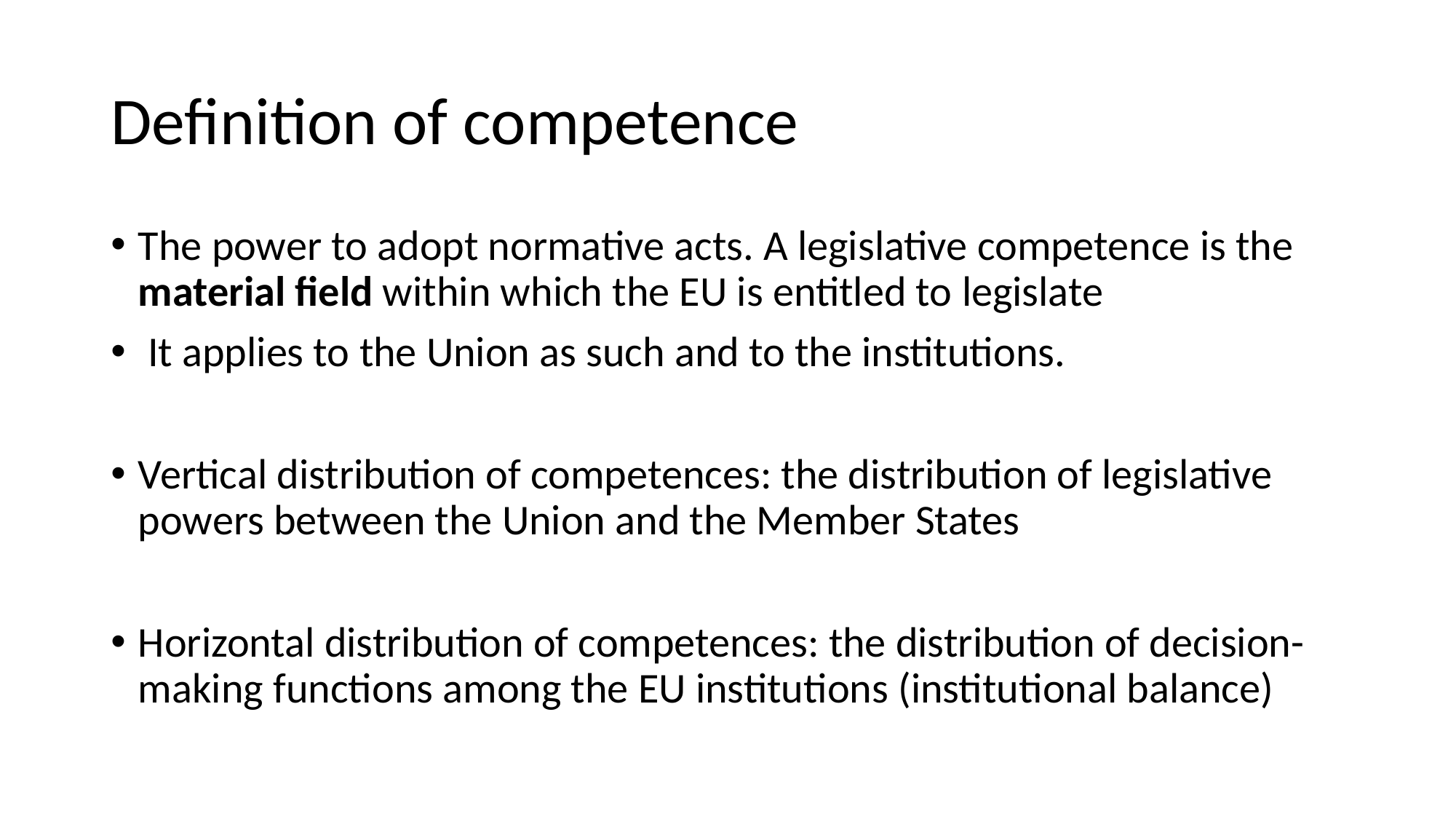

# Definition of competence
The power to adopt normative acts. A legislative competence is the material field within which the EU is entitled to legislate
 It applies to the Union as such and to the institutions.

Vertical distribution of competences: the distribution of legislative powers between the Union and the Member States

Horizontal distribution of competences: the distribution of decision-making functions among the EU institutions (institutional balance)